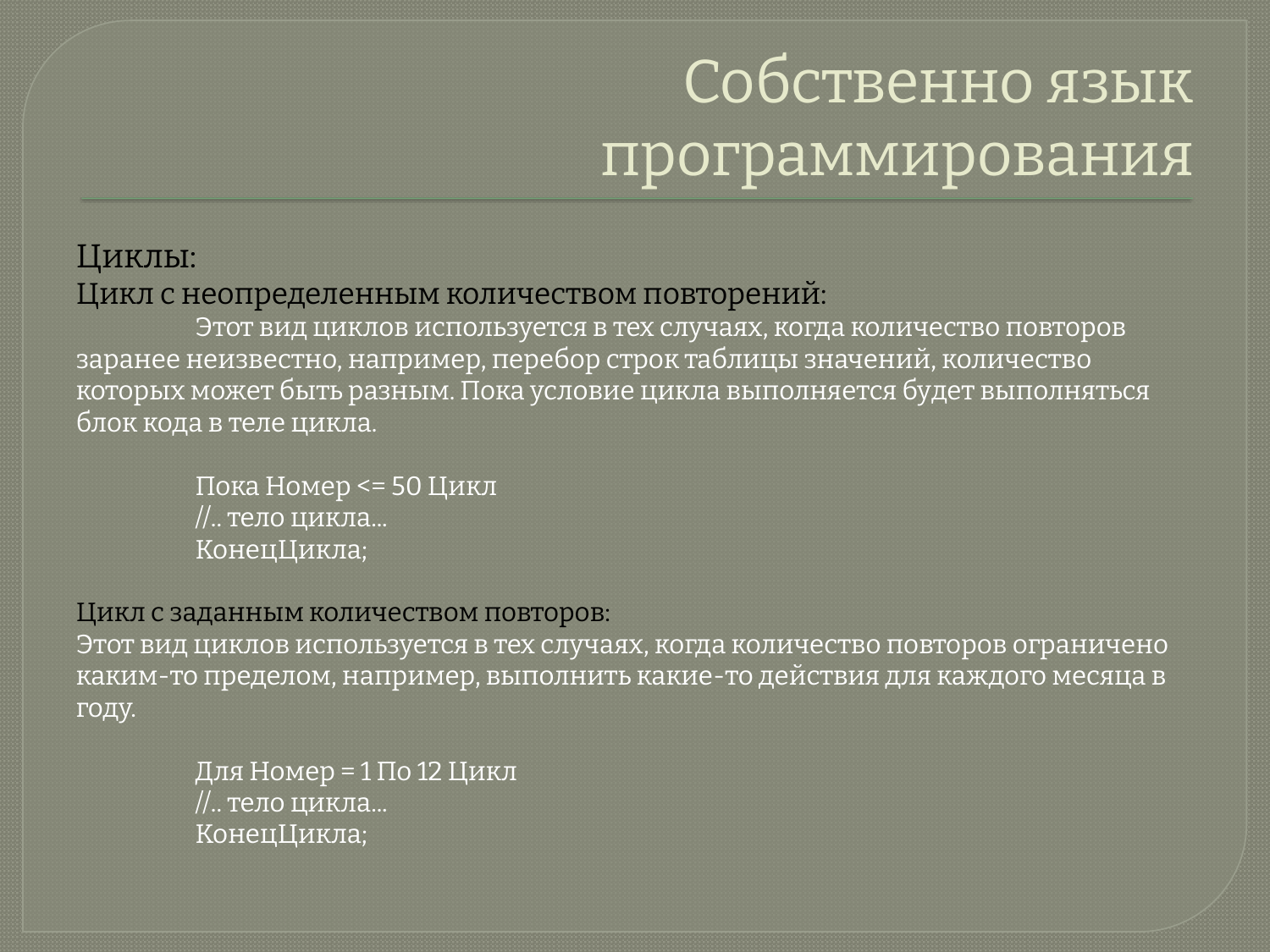

# Собственно язык программирования
Циклы:
Цикл с неопределенным количеством повторений:
	Этот вид циклов используется в тех случаях, когда количество повторов заранее неизвестно, например, перебор строк таблицы значений, количество которых может быть разным. Пока условие цикла выполняется будет выполняться блок кода в теле цикла.

	Пока Номер <= 50 Цикл
		//.. тело цикла...
	КонецЦикла;

Цикл с заданным количеством повторов:
Этот вид циклов используется в тех случаях, когда количество повторов ограничено каким-то пределом, например, выполнить какие-то действия для каждого месяца в году.

	Для Номер = 1 По 12 Цикл
		//.. тело цикла...
	КонецЦикла;